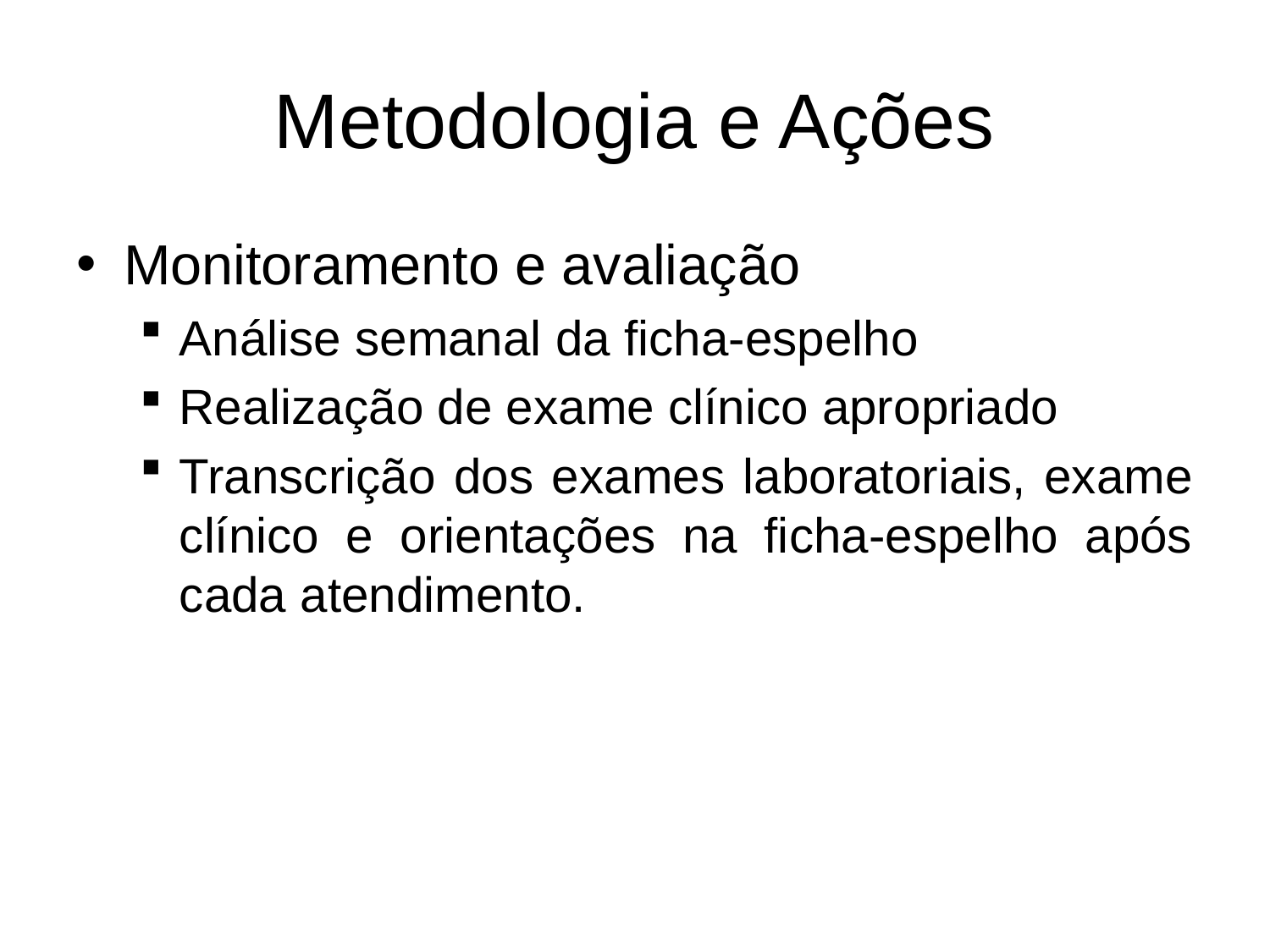

# Metodologia e Ações
Monitoramento e avaliação
Análise semanal da ficha-espelho
Realização de exame clínico apropriado
Transcrição dos exames laboratoriais, exame clínico e orientações na ficha-espelho após cada atendimento.